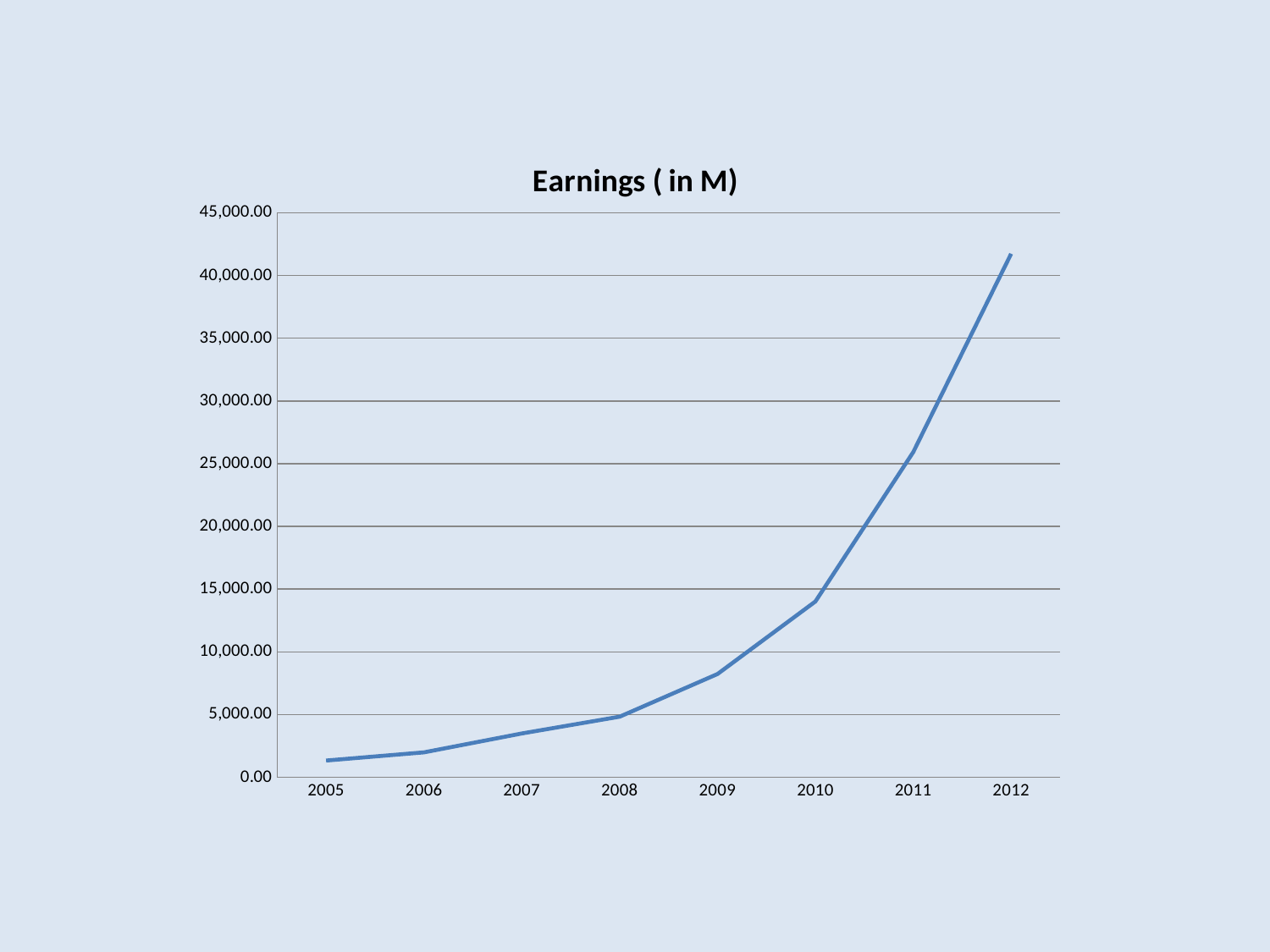

### Chart: Earnings ( in M)

| Category | Earnings (M) |
|---|---|
| 2005 | 1335.0 |
| 2006 | 1989.0 |
| 2007 | 3496.0 |
| 2008 | 4834.0 |
| 2009 | 8235.0 |
| 2010 | 14013.0 |
| 2011 | 25922.0 |
| 2012 | 41733.0 |